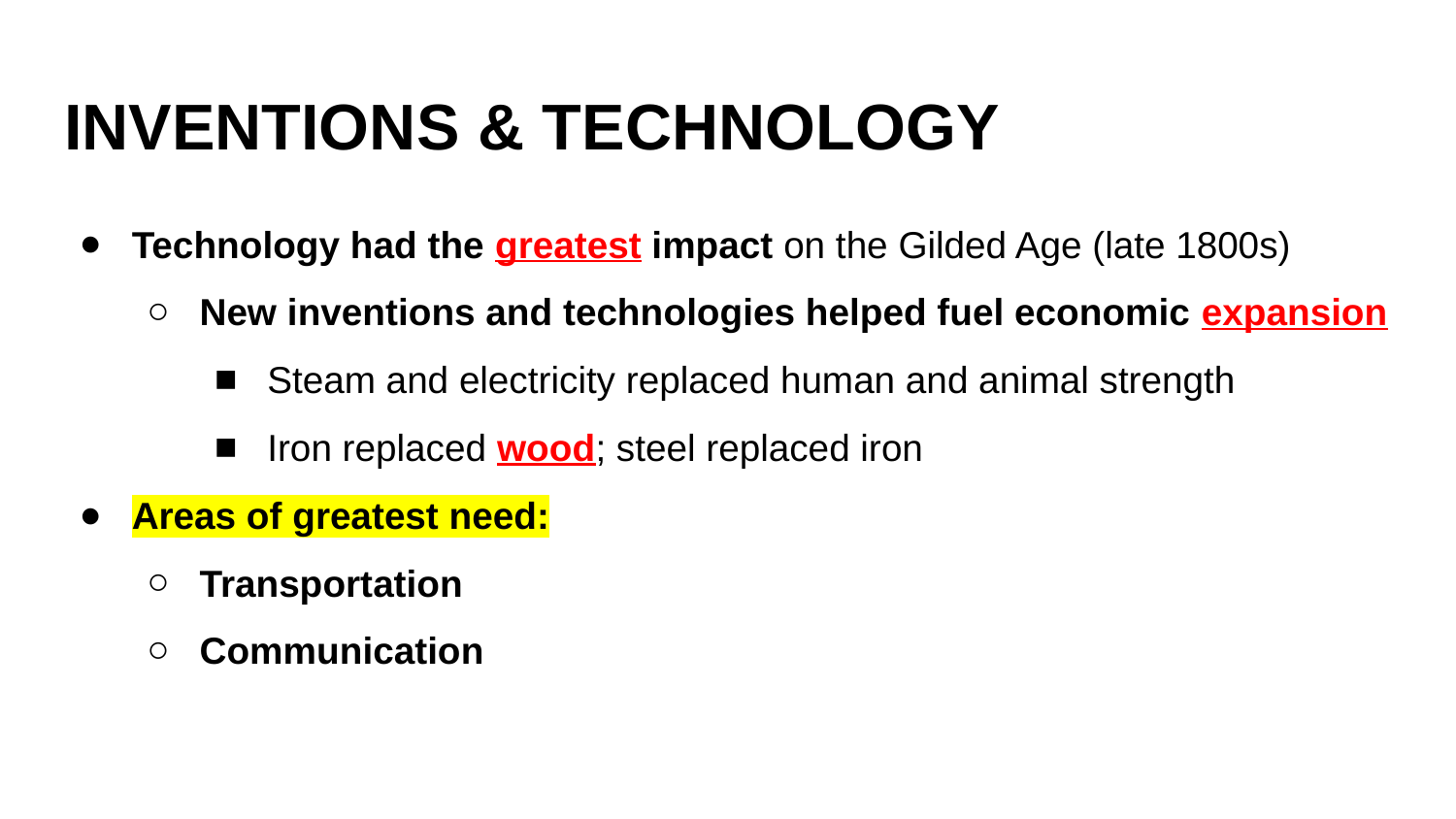

# INVENTIONS & TECHNOLOGY
Technology had the greatest impact on the Gilded Age (late 1800s)
New inventions and technologies helped fuel economic expansion
Steam and electricity replaced human and animal strength
Iron replaced wood; steel replaced iron
Areas of greatest need:
Transportation
Communication